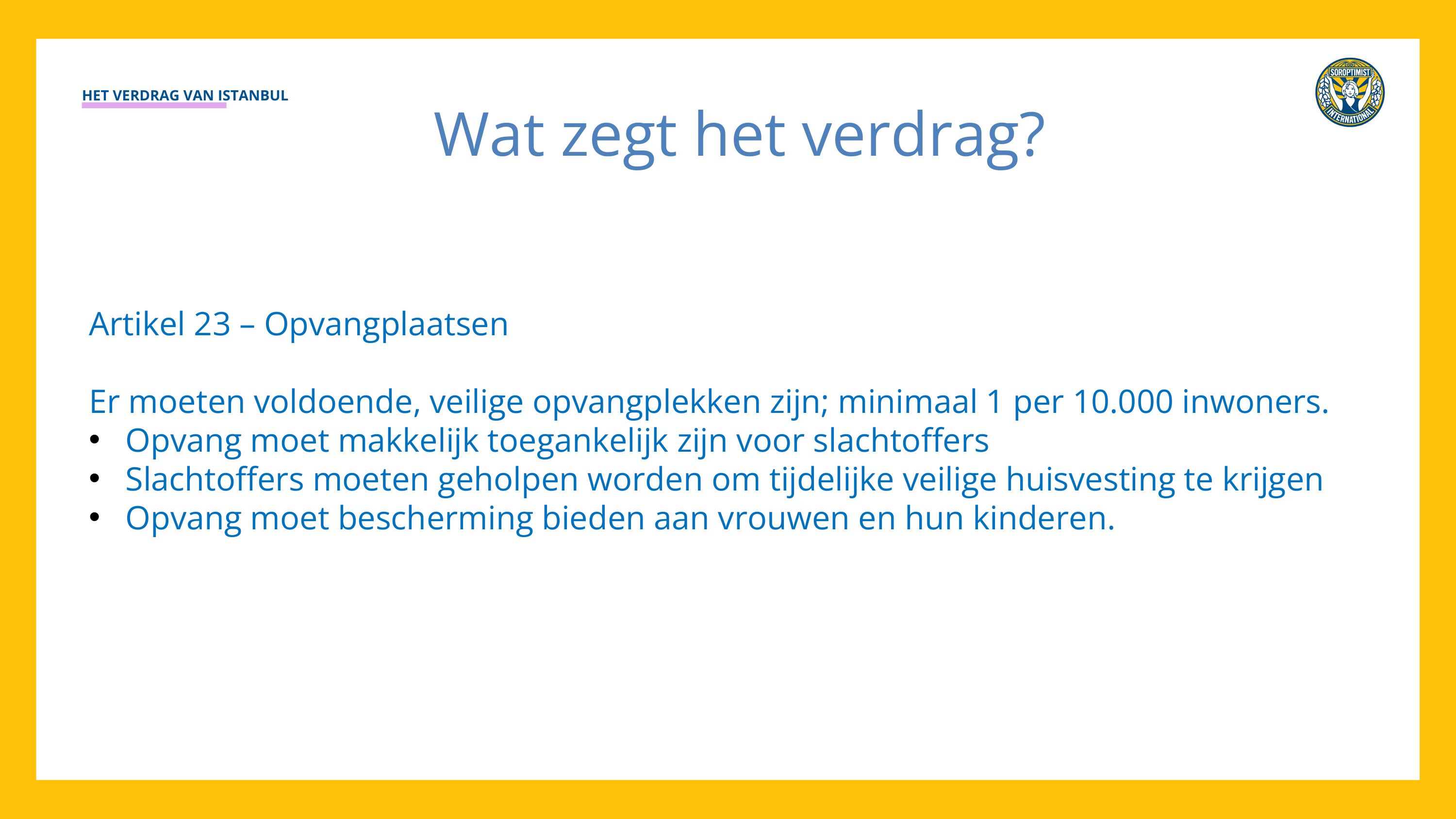

HET VERDRAG VAN ISTANBUL
Wat zegt het verdrag?

Artikel 23 – Opvangplaatsen

Er moeten voldoende, veilige opvangplekken zijn; minimaal 1 per 10.000 inwoners.
Opvang moet makkelijk toegankelijk zijn voor slachtoffers
Slachtoffers moeten geholpen worden om tijdelijke veilige huisvesting te krijgen
Opvang moet bescherming bieden aan vrouwen en hun kinderen.